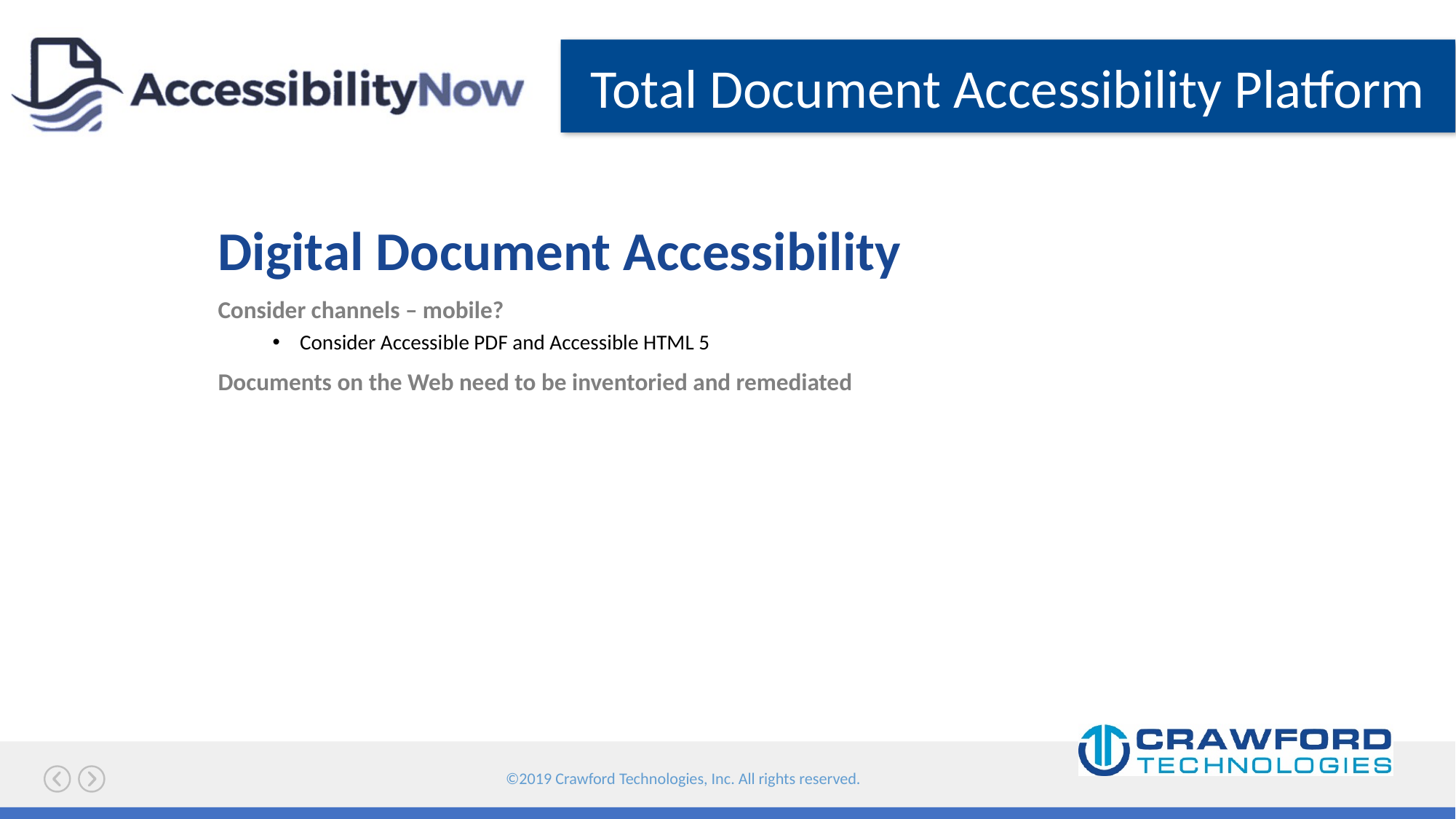

# Digital Document Accessibility
Consider channels – mobile?
Consider Accessible PDF and Accessible HTML 5
Documents on the Web need to be inventoried and remediated